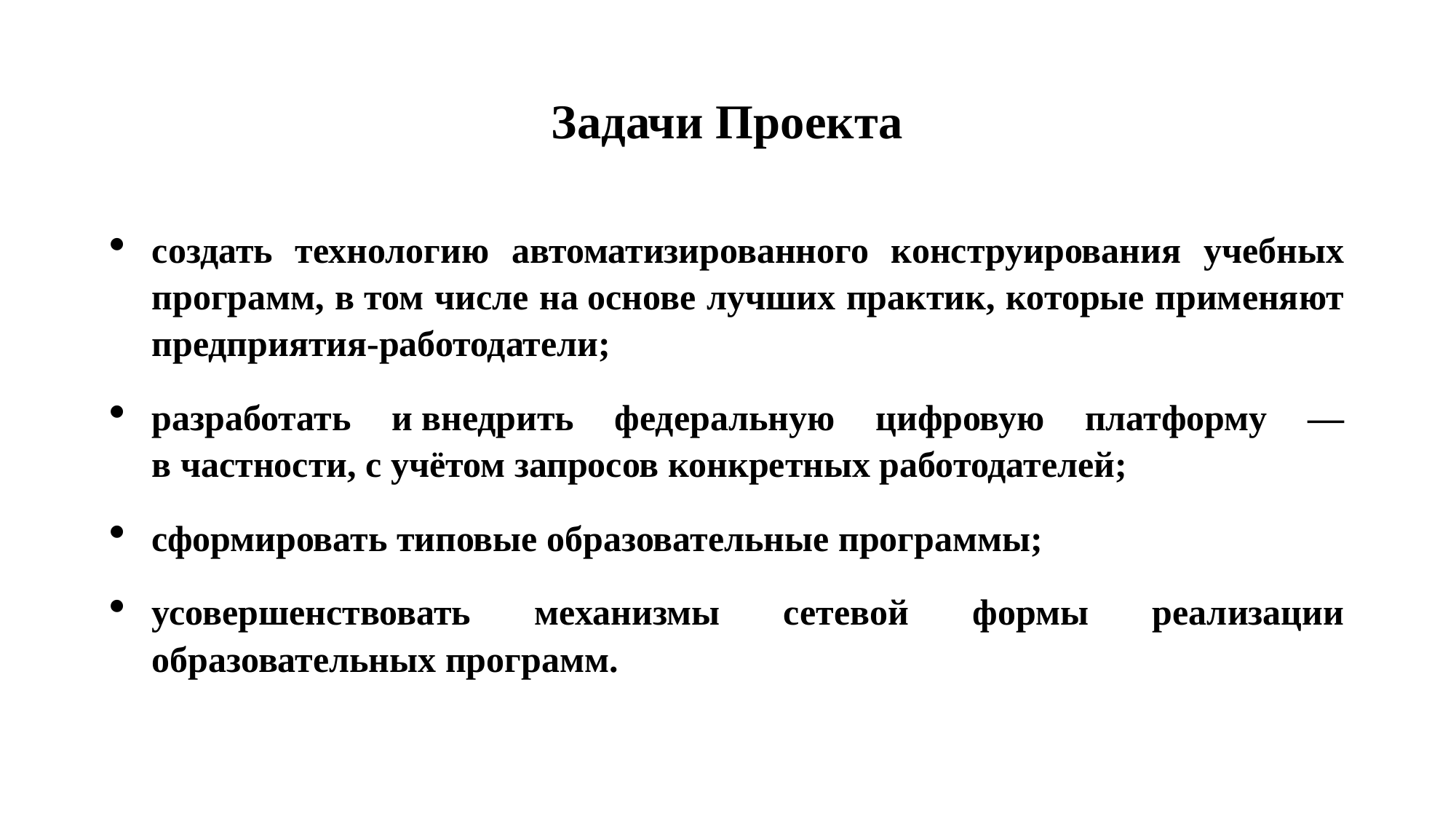

# Задачи Проекта
создать технологию автоматизированного конструирования учебных программ, в том числе на основе лучших практик, которые применяют предприятия-работодатели;
разработать и внедрить федеральную цифровую платформу — в частности, с учётом запросов конкретных работодателей;
сформировать типовые образовательные программы;
усовершенствовать механизмы сетевой формы реализации образовательных программ.